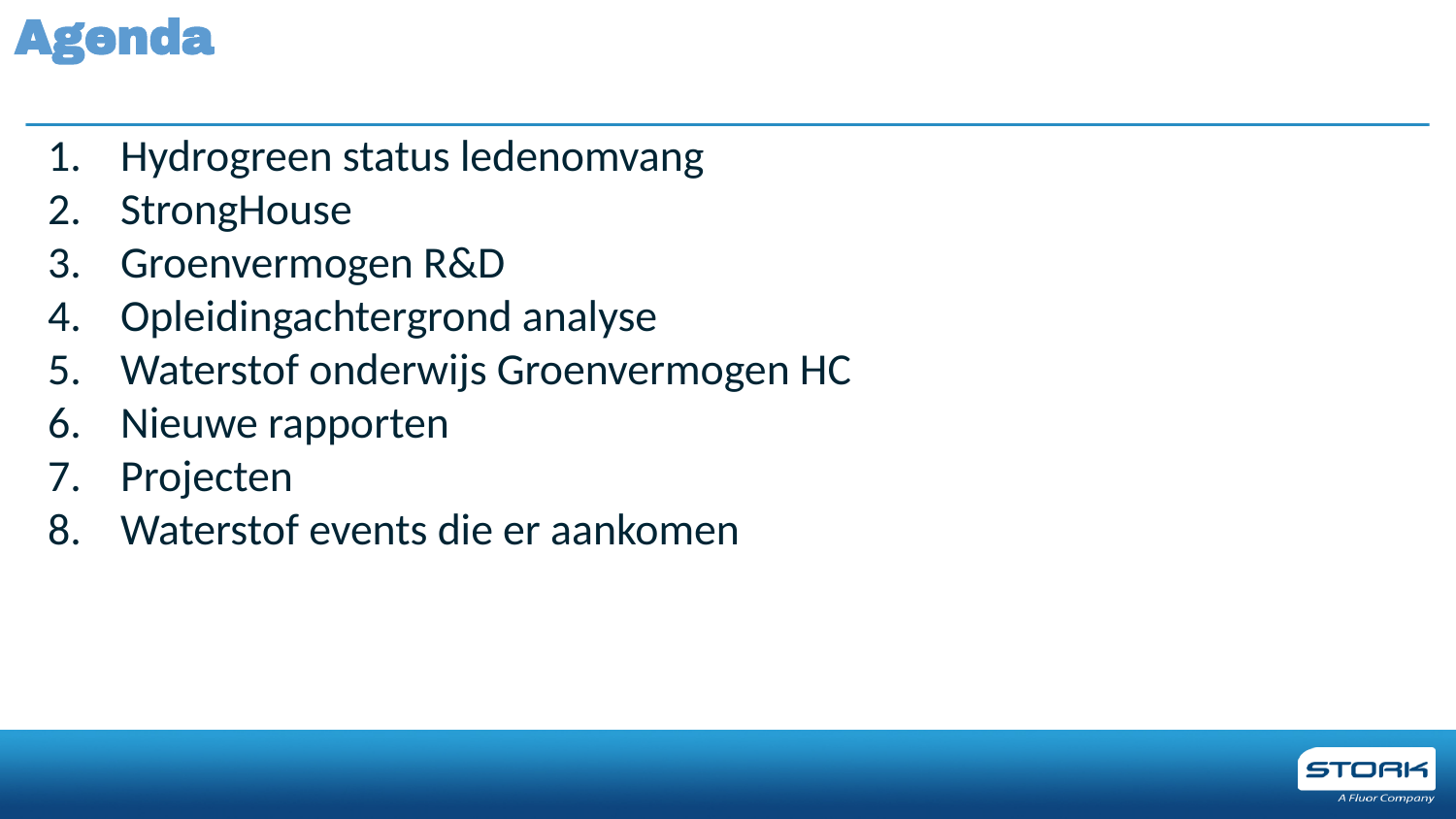

# Agenda
Hydrogreen status ledenomvang
StrongHouse
Groenvermogen R&D
Opleidingachtergrond analyse
Waterstof onderwijs Groenvermogen HC
Nieuwe rapporten
Projecten
Waterstof events die er aankomen